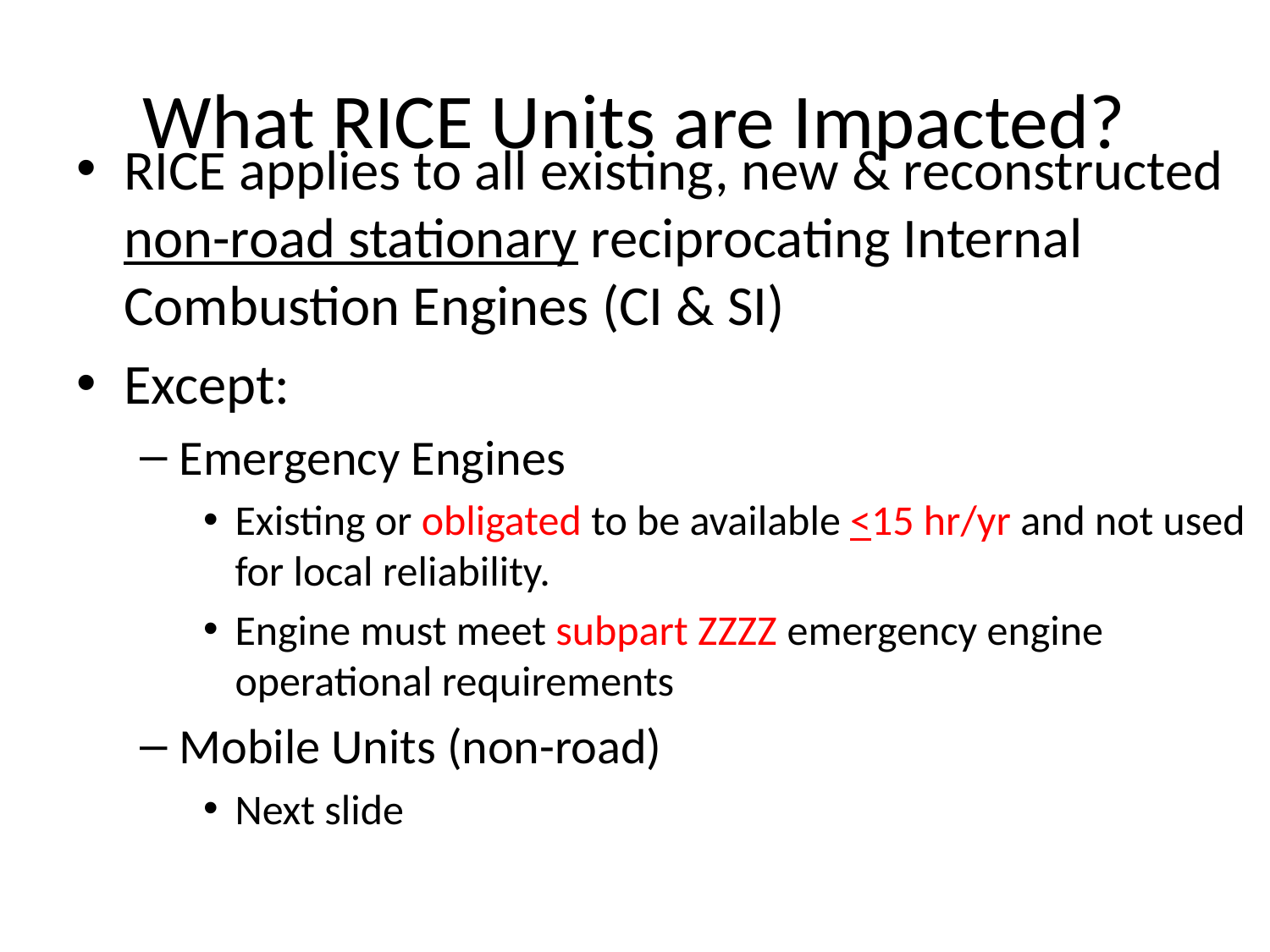

# What RICE Units are Impacted?
RICE applies to all existing, new & reconstructed non-road stationary reciprocating Internal Combustion Engines (CI & SI)
Except:
Emergency Engines
Existing or obligated to be available <15 hr/yr and not used for local reliability.
Engine must meet subpart ZZZZ emergency engine operational requirements
Mobile Units (non-road)
Next slide